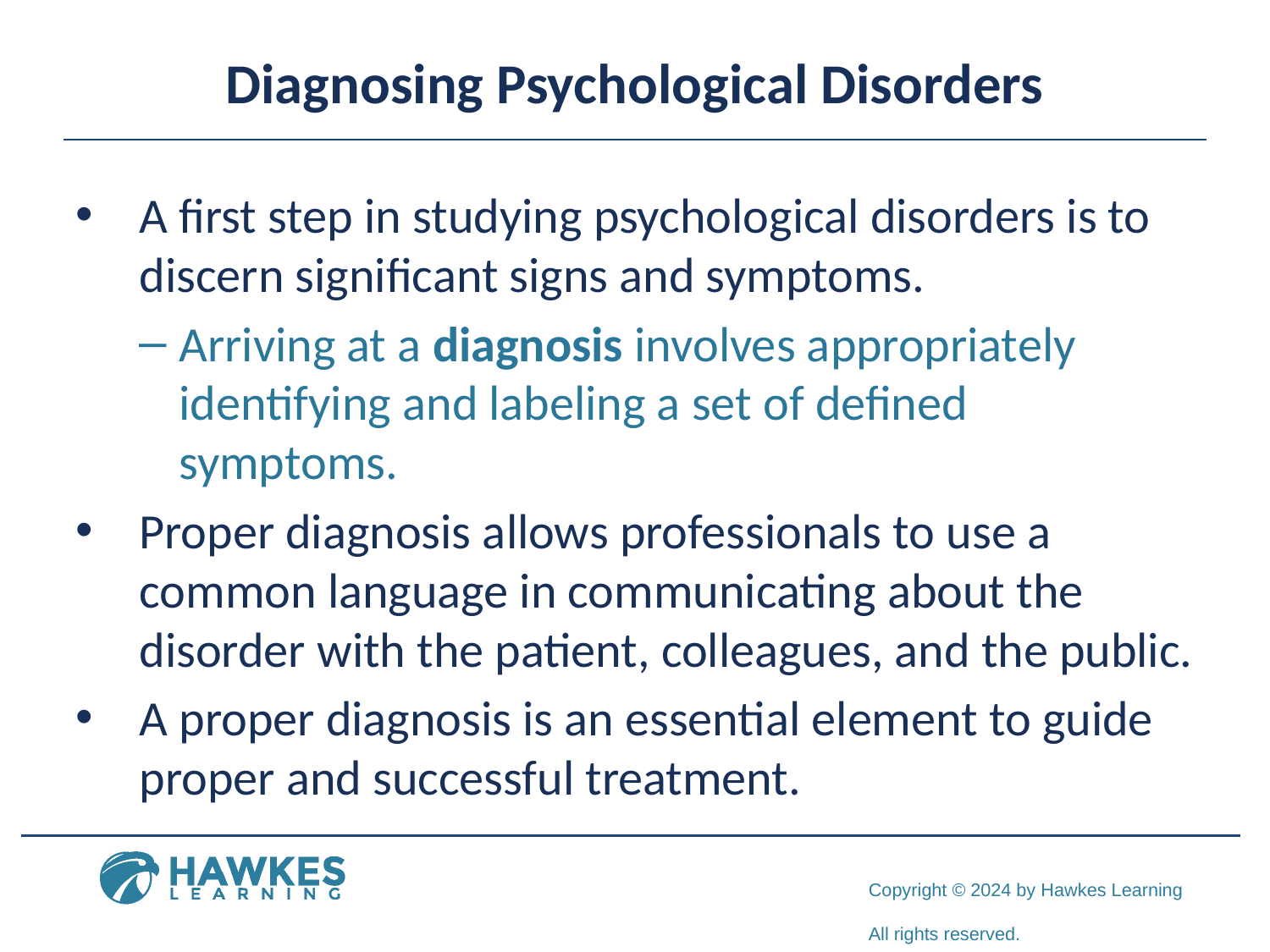

# Diagnosing Psychological Disorders
A first step in studying psychological disorders is to discern significant signs and symptoms.
Arriving at a diagnosis involves appropriately identifying and labeling a set of defined symptoms.
Proper diagnosis allows professionals to use a common language in communicating about the disorder with the patient, colleagues, and the public.
A proper diagnosis is an essential element to guide proper and successful treatment.